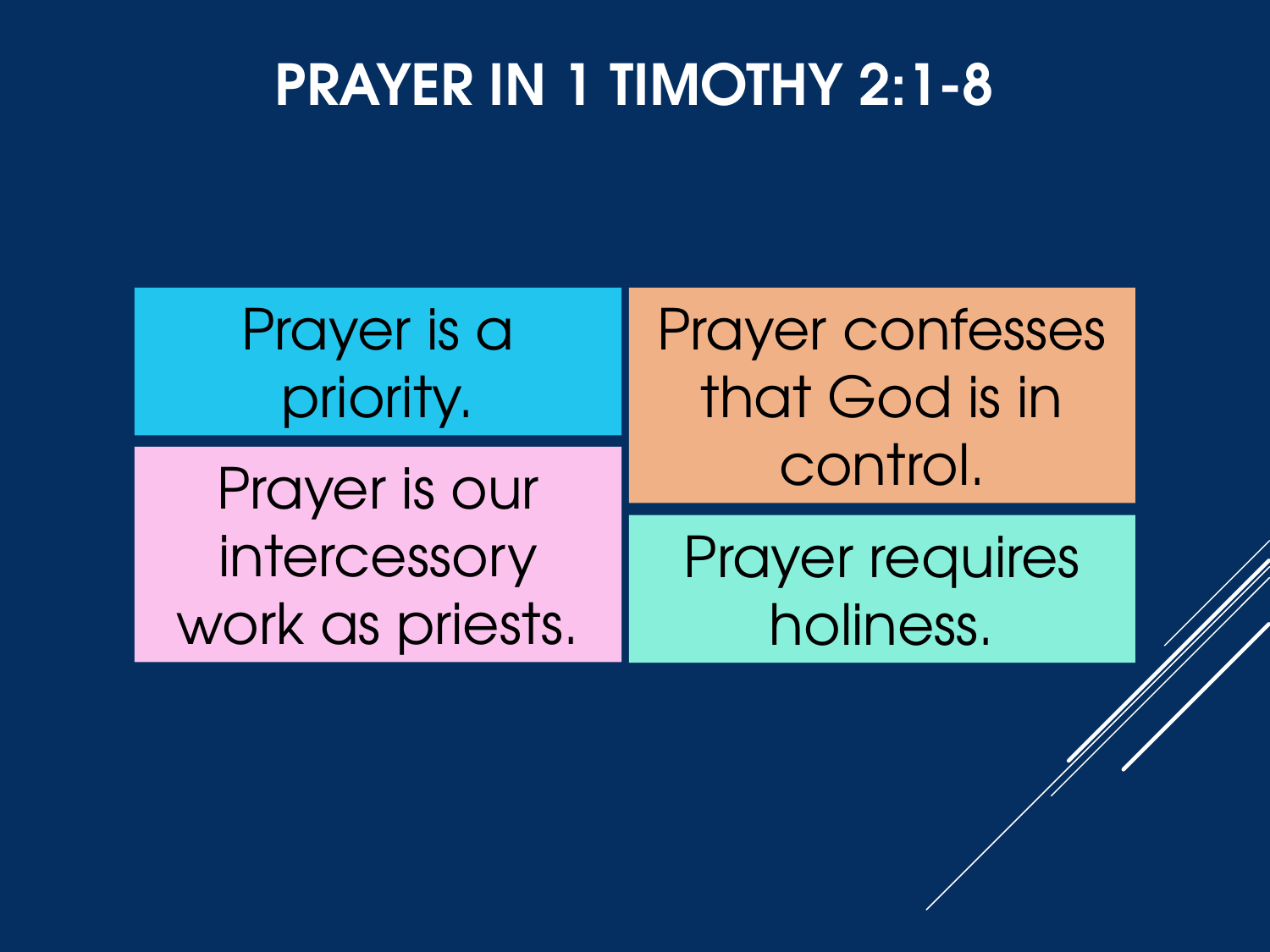

# Prayer in 1 Timothy 2:1-8
Prayer is a priority.
Prayer confesses that God is in control.
Prayer is our intercessory work as priests.
Prayer requires holiness.